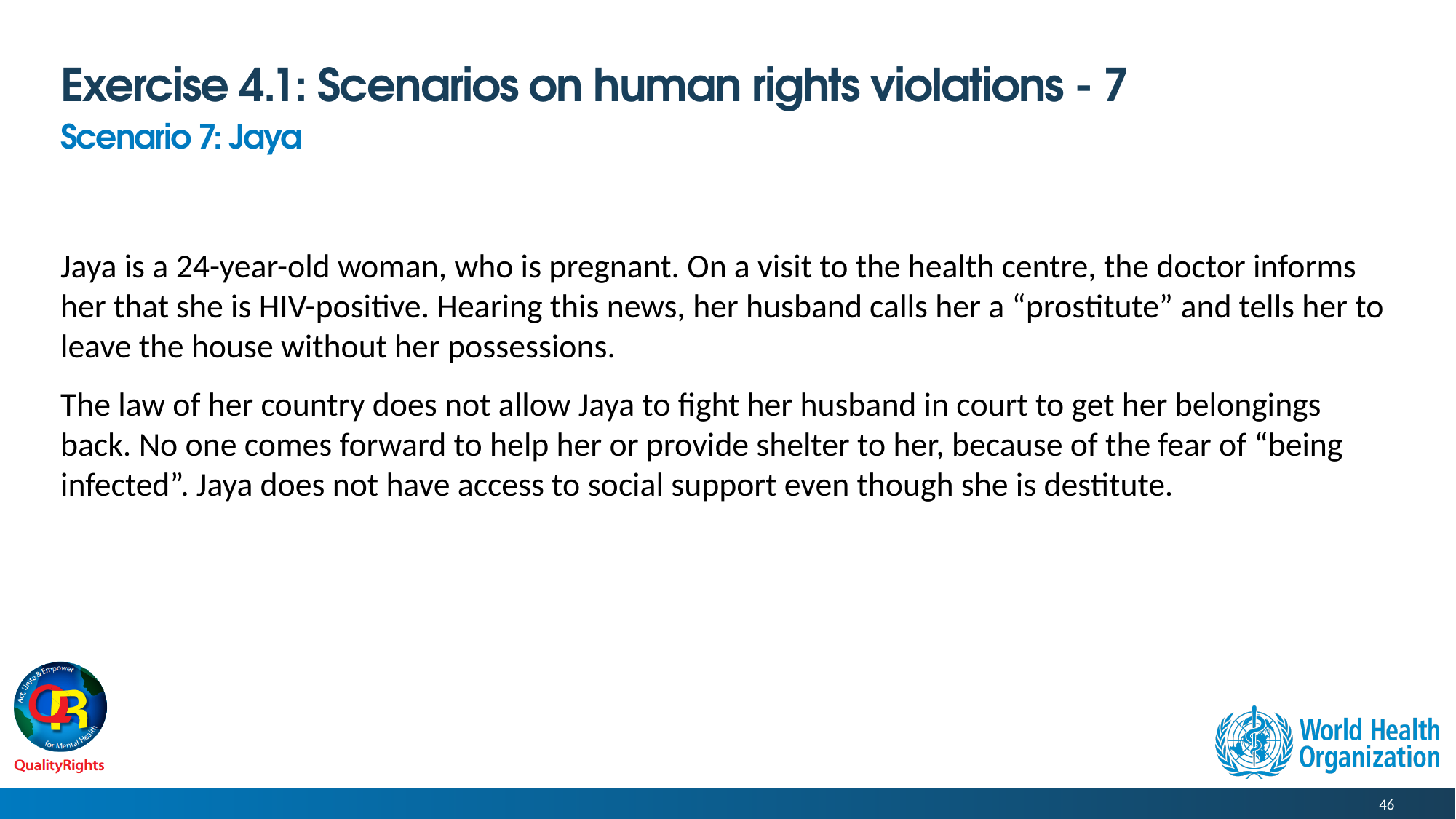

# Exercise 4.1: Scenarios on human rights violations - 7
Scenario 7: Jaya

Jaya is a 24-year-old woman, who is pregnant. On a visit to the health centre, the doctor informs her that she is HIV-positive. Hearing this news, her husband calls her a “prostitute” and tells her to leave the house without her possessions.
The law of her country does not allow Jaya to fight her husband in court to get her belongings back. No one comes forward to help her or provide shelter to her, because of the fear of “being infected”. Jaya does not have access to social support even though she is destitute.

46